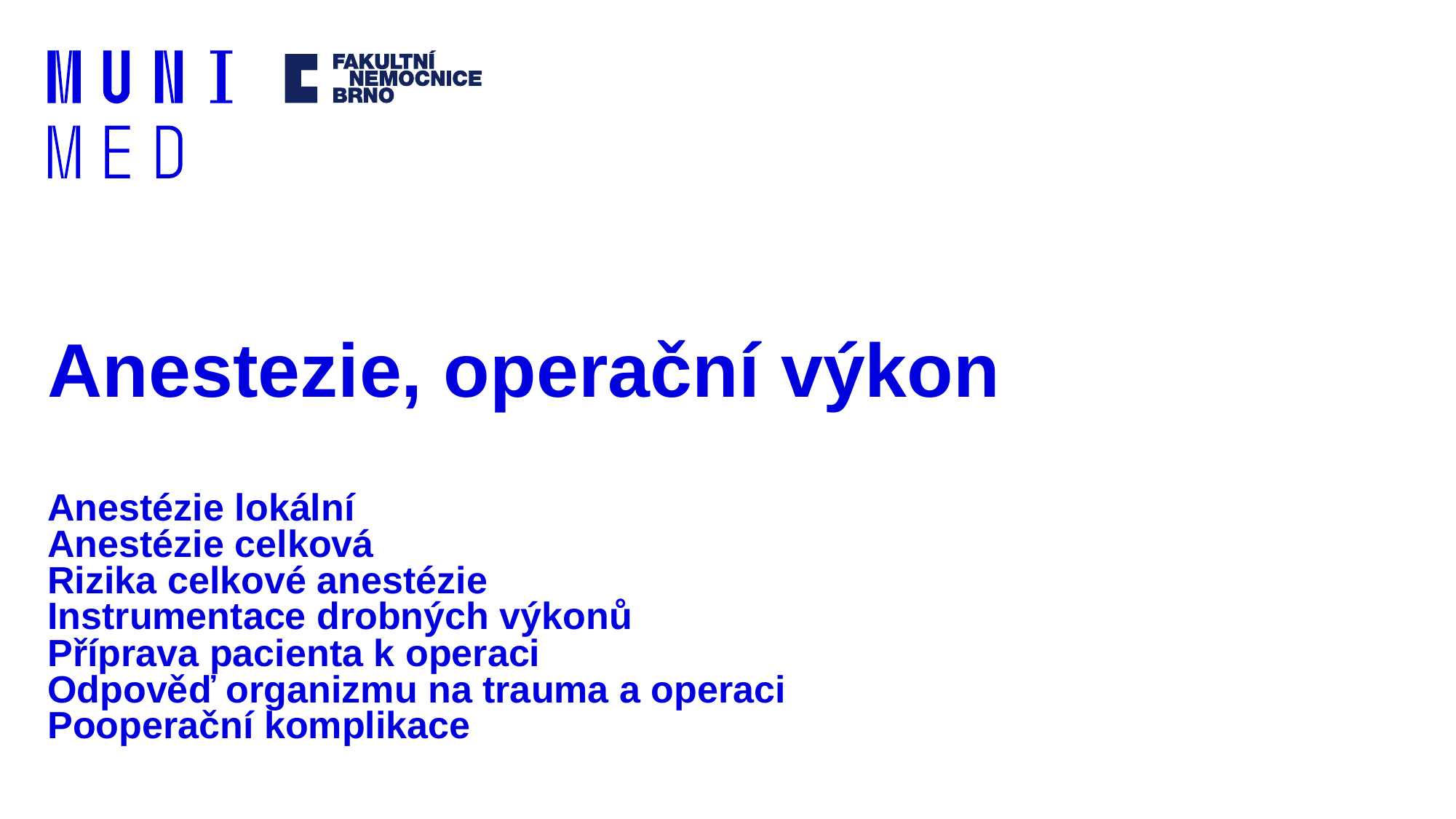

# Anestezie, operační výkon
Anestézie lokální
Anestézie celková
Rizika celkové anestézie
Instrumentace drobných výkonů
Příprava pacienta k operaci
Odpověď organizmu na trauma a operaci
Pooperační komplikace